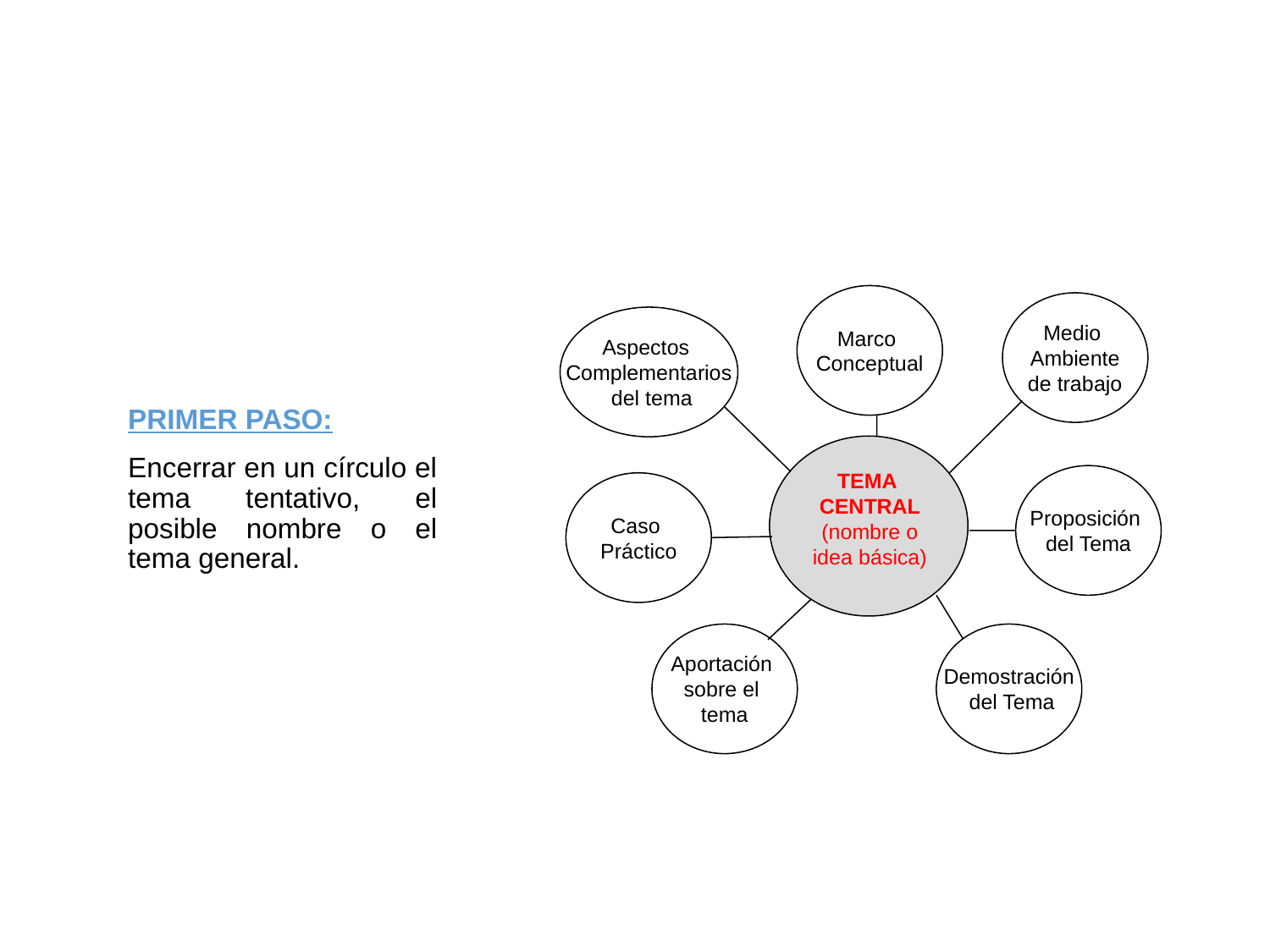

Marco
Conceptual
Medio
Ambiente
de trabajo
Aspectos
Complementarios
 del tema

TEMA
CENTRAL
(nombre o
idea básica)
Proposición
del Tema
Caso
Práctico

Aportación
sobre el
tema
Demostración
 del Tema
PRIMER PASO:
Encerrar en un círculo el tema tentativo, el posible nombre o el tema general.